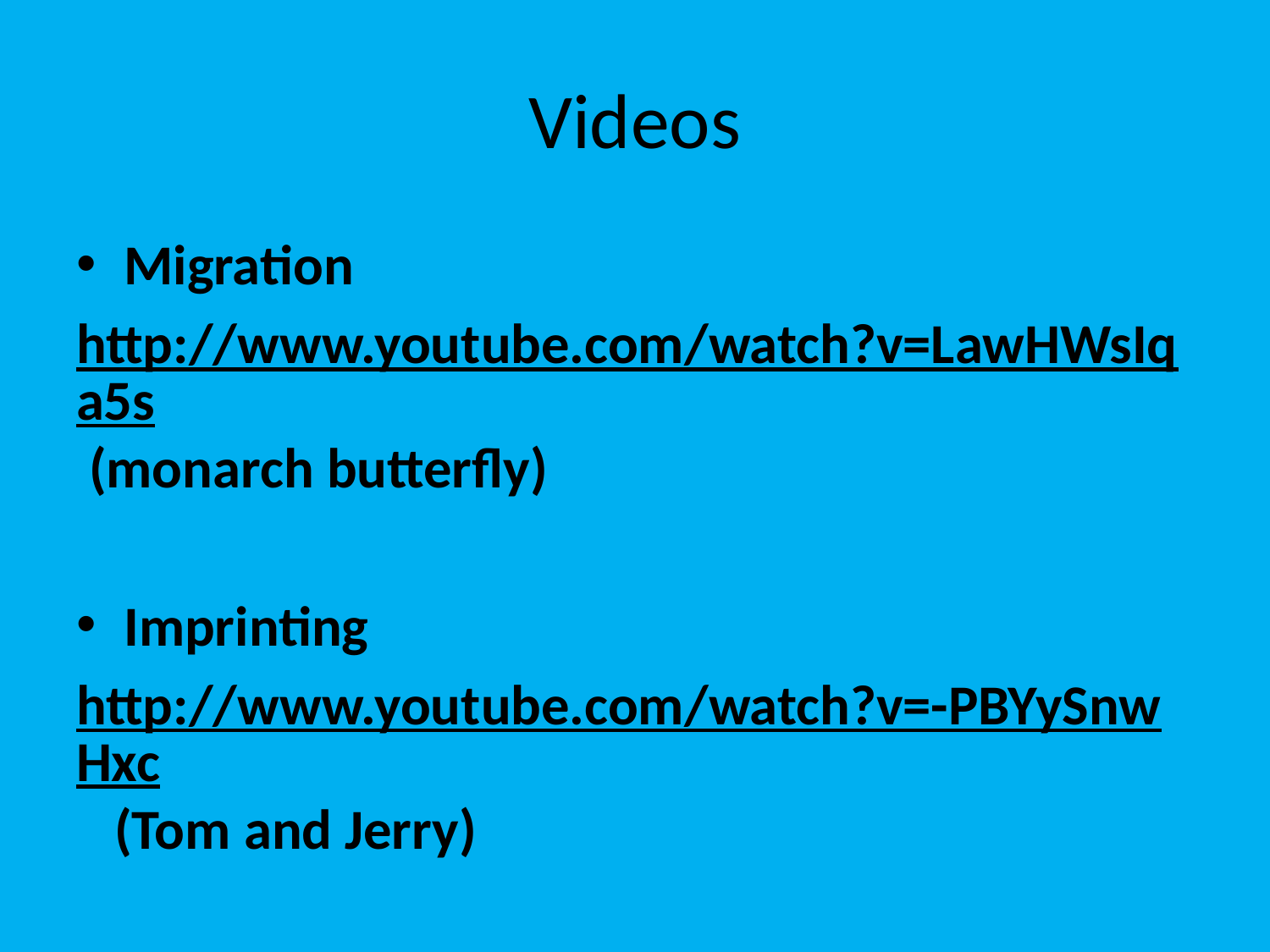

# Videos
Migration
http://www.youtube.com/watch?v=LawHWsIqa5s (monarch butterfly)

Imprinting
http://www.youtube.com/watch?v=-PBYySnwHxc   (Tom and Jerry)